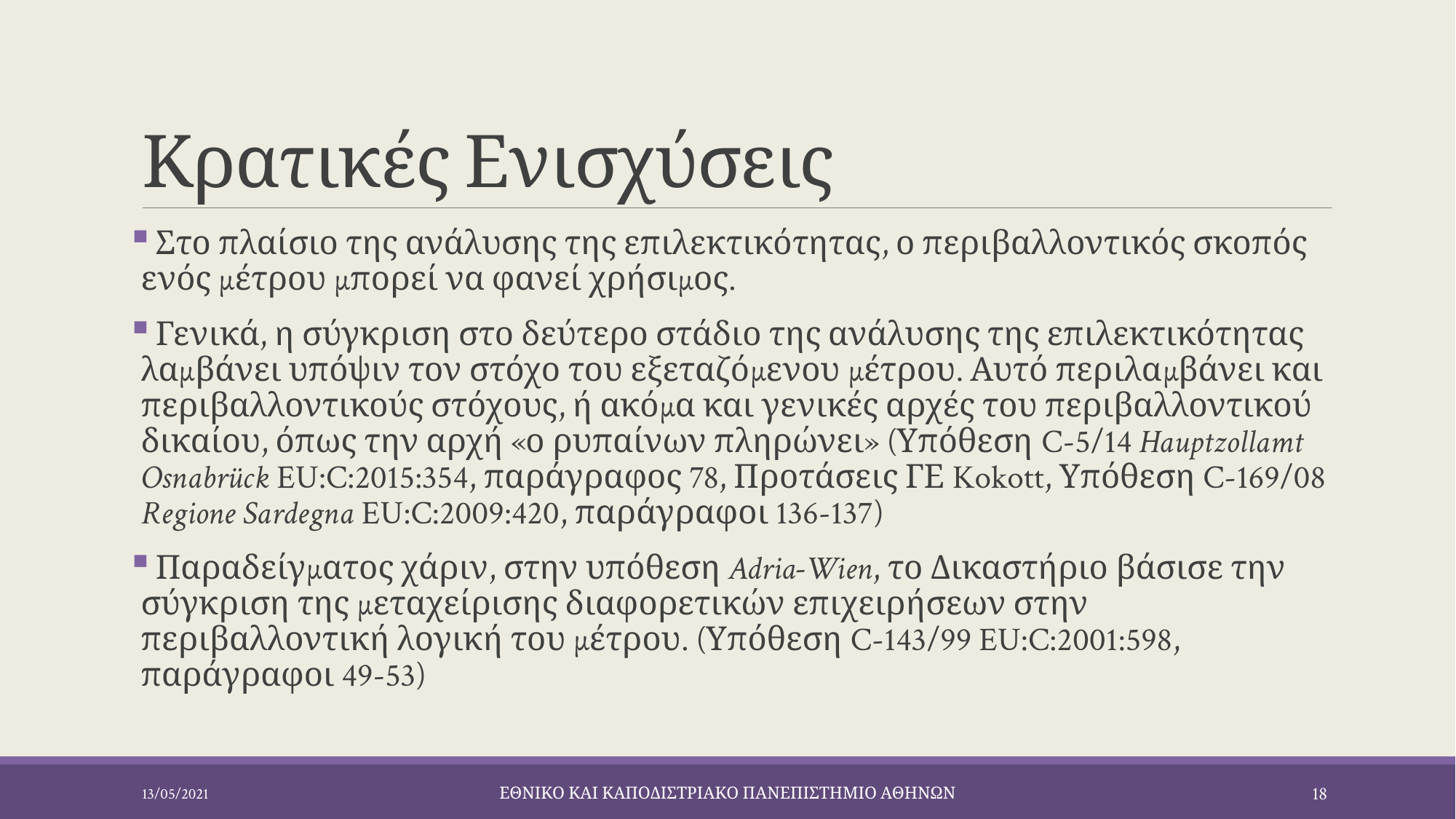

# Κρατικές Ενισχύσεις
 Στο πλαίσιο της ανάλυσης της επιλεκτικότητας, ο περιβαλλοντικός σκοπός ενός μέτρου μπορεί να φανεί χρήσιμος.
 Γενικά, η σύγκριση στο δεύτερο στάδιο της ανάλυσης της επιλεκτικότητας λαμβάνει υπόψιν τον στόχο του εξεταζόμενου μέτρου. Αυτό περιλαμβάνει και περιβαλλοντικούς στόχους, ή ακόμα και γενικές αρχές του περιβαλλοντικού δικαίου, όπως την αρχή «ο ρυπαίνων πληρώνει» (Υπόθεση C-5/14 Hauptzollamt Osnabrück EU:C:2015:354, παράγραφος 78, Προτάσεις ΓΕ Kokott, Υπόθεση C-169/08 Regione Sardegna EU:C:2009:420, παράγραφοι 136-137)
 Παραδείγματος χάριν, στην υπόθεση Adria-Wien, το Δικαστήριο βάσισε την σύγκριση της μεταχείρισης διαφορετικών επιχειρήσεων στην περιβαλλοντική λογική του μέτρου. (Υπόθεση C-143/99 EU:C:2001:598, παράγραφοι 49-53)
13/05/2021
ΕΘΝΙΚΟ ΚΑΙ ΚΑΠΟΔΙΣΤΡΙΑΚΟ ΠΑΝΕΠΙΣΤΗΜΙΟ ΑΘΗΝΩΝ
18